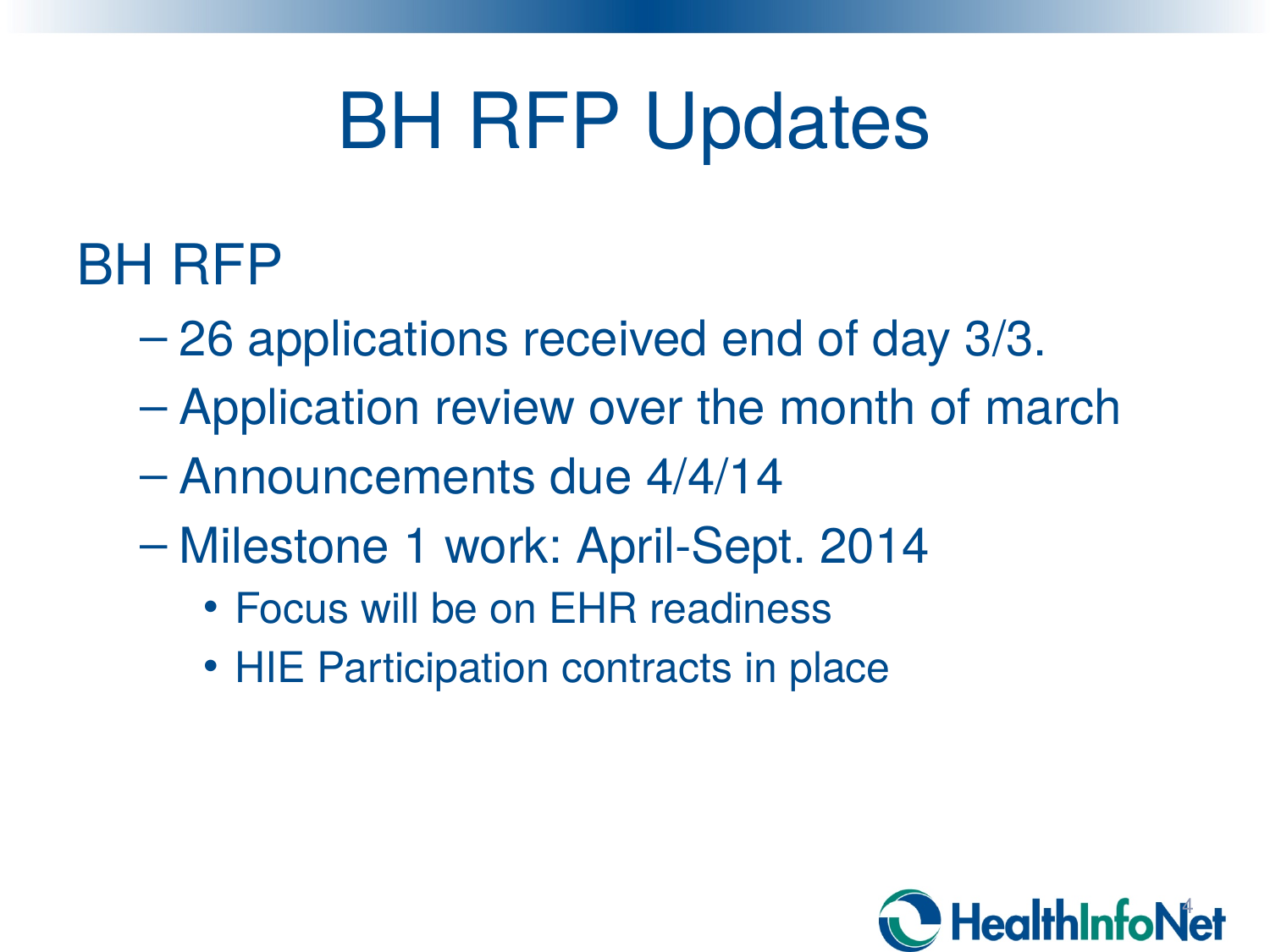

# BH RFP Updates
BH RFP
26 applications received end of day 3/3.
Application review over the month of march
Announcements due 4/4/14
Milestone 1 work: April-Sept. 2014
Focus will be on EHR readiness
HIE Participation contracts in place
4